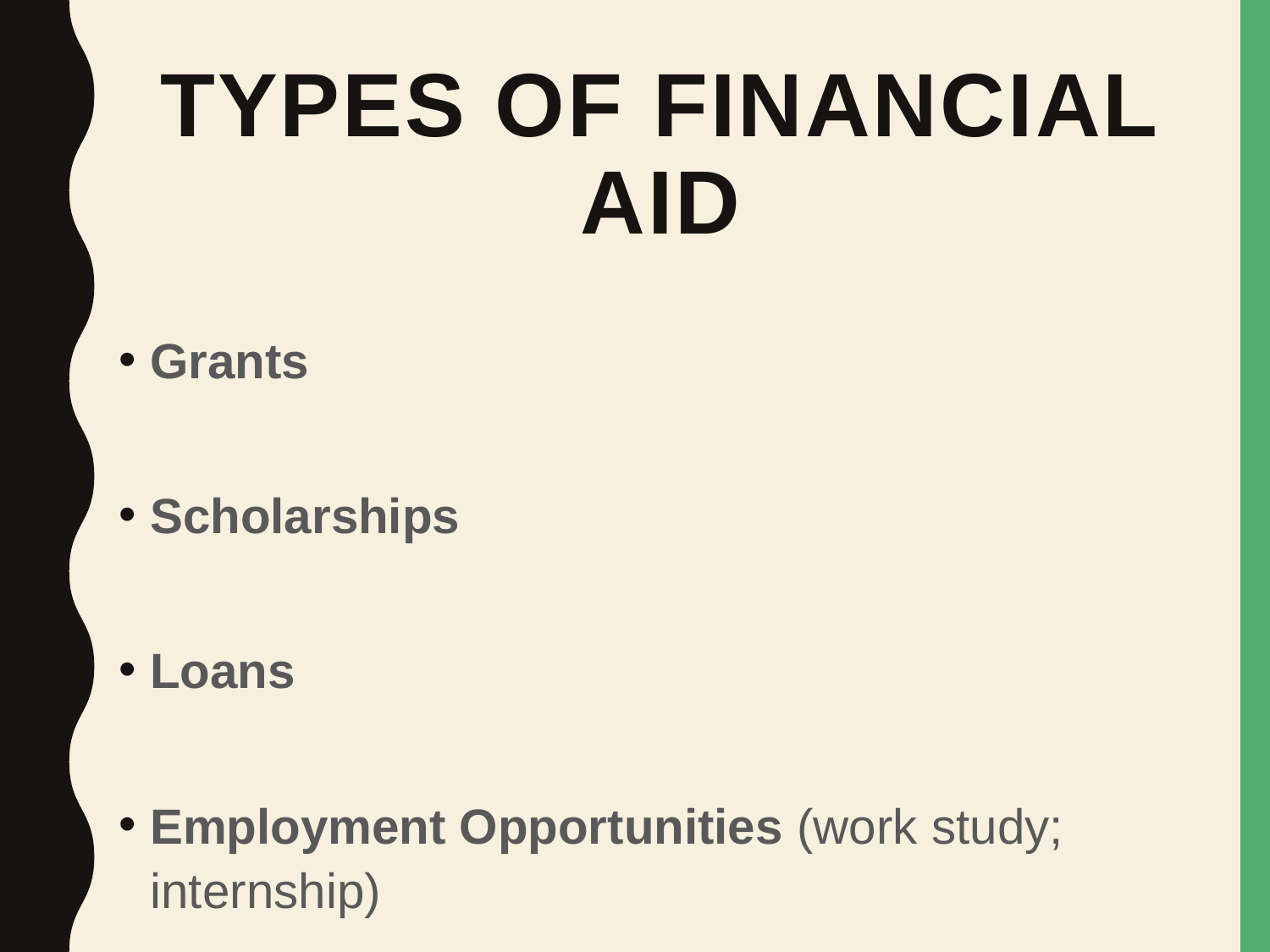

# Types of Financial Aid
Grants

Scholarships

Loans

Employment Opportunities (work study; internship)